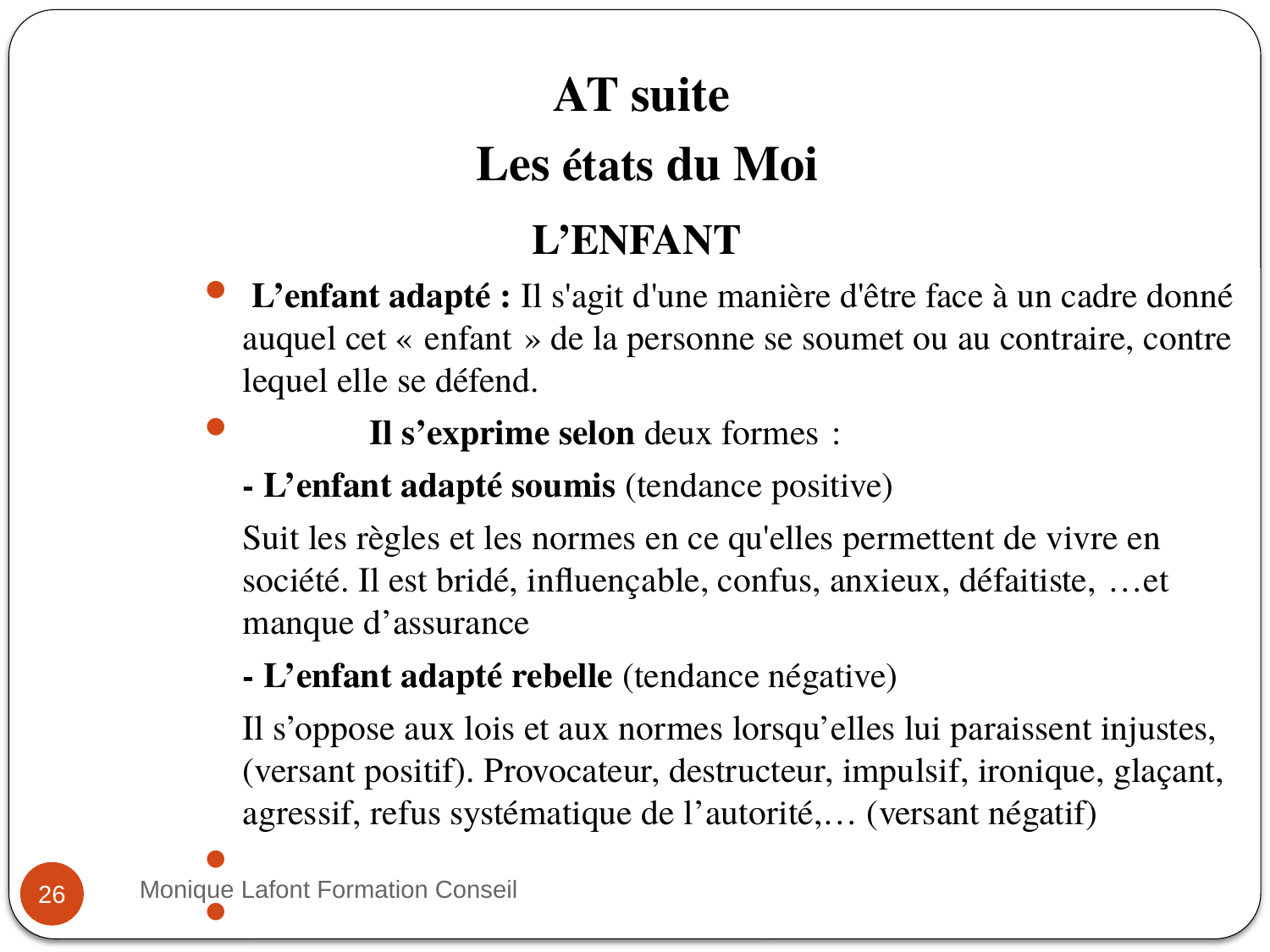

AT suite
Les états du Moi

L’ENFANT
 L’enfant adapté : Il s'agit d'une manière d'être face à un cadre donné auquel cet « enfant » de la personne se soumet ou au contraire, contre lequel elle se défend.
	Il s’exprime selon deux formes :
	- L’enfant adapté soumis (tendance positive)
	Suit les règles et les normes en ce qu'elles permettent de vivre en société. Il est bridé, influençable, confus, anxieux, défaitiste, …et manque d’assurance
	- L’enfant adapté rebelle (tendance négative)
	Il s’oppose aux lois et aux normes lorsqu’elles lui paraissent injustes, (versant positif). Provocateur, destructeur, impulsif, ironique, glaçant, agressif, refus systématique de l’autorité,… (versant négatif)

Monique Lafont Formation Conseil
26